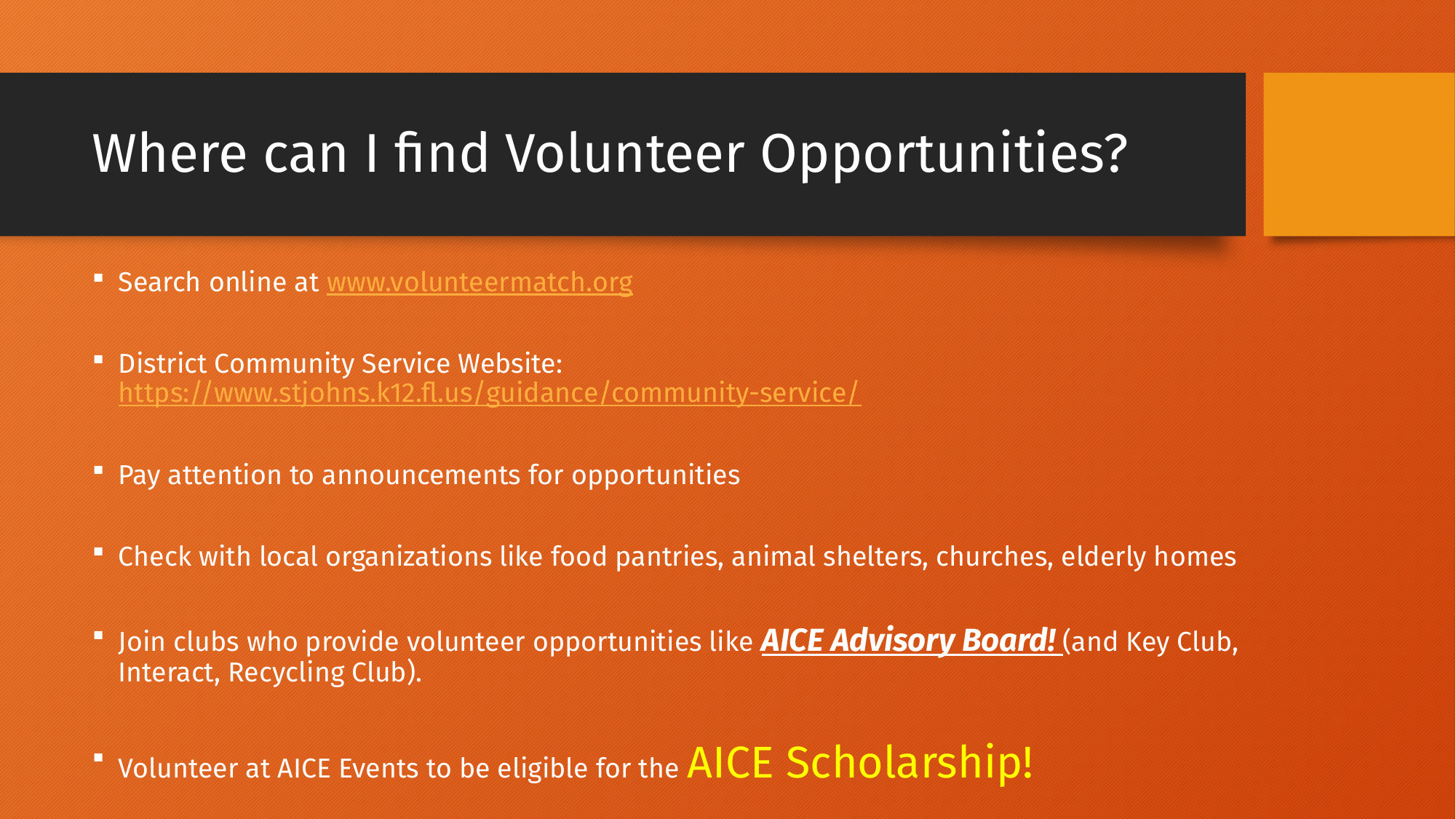

# Where can I find Volunteer Opportunities?
Search online at www.volunteermatch.org

District Community Service Website: https://www.stjohns.k12.fl.us/guidance/community-service/

Pay attention to announcements for opportunities

Check with local organizations like food pantries, animal shelters, churches, elderly homes

Join clubs who provide volunteer opportunities like AICE Advisory Board! (and Key Club, Interact, Recycling Club).

Volunteer at AICE Events to be eligible for the AICE Scholarship!